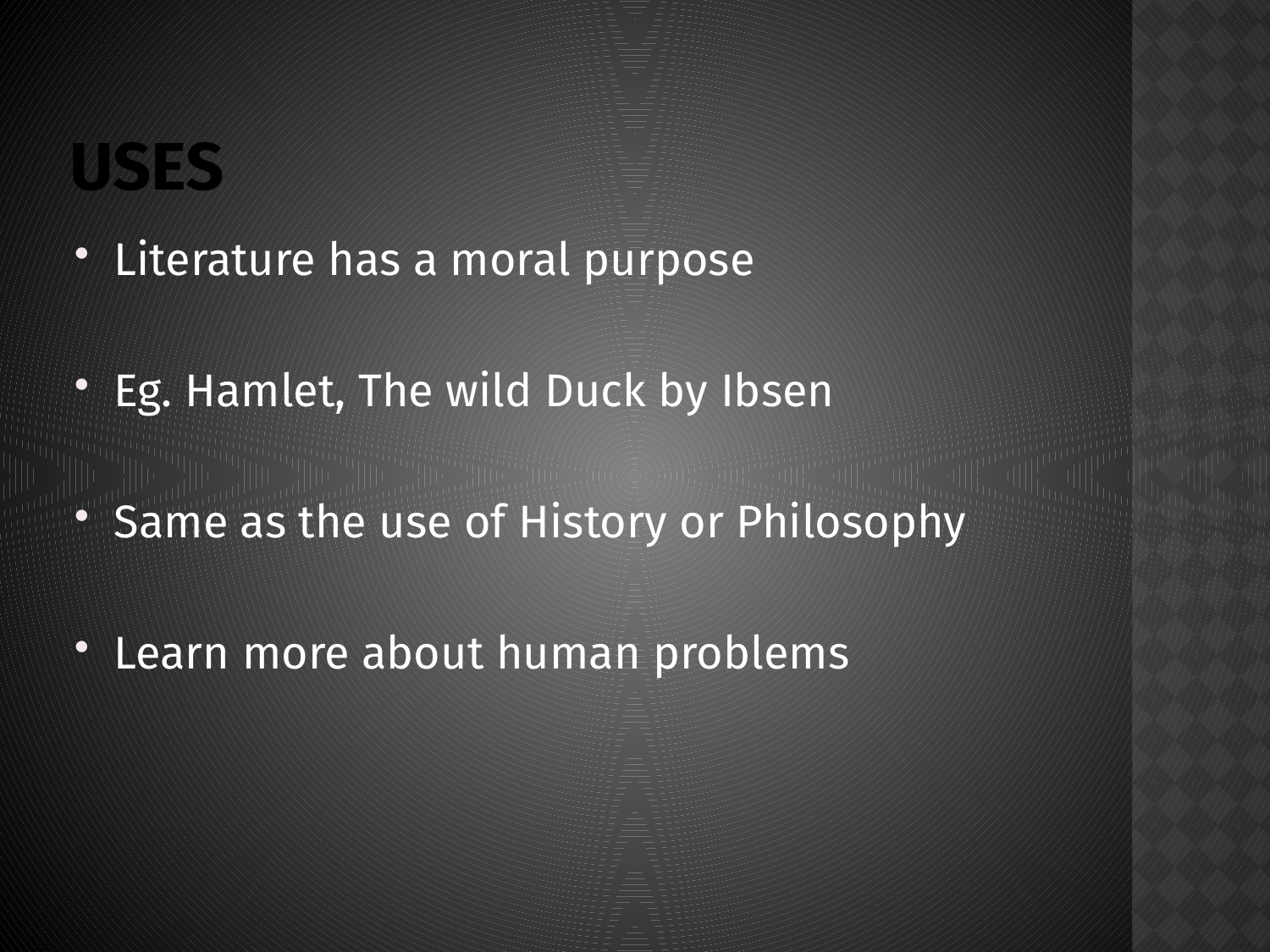

# uses
Literature has a moral purpose

Eg. Hamlet, The wild Duck by Ibsen

Same as the use of History or Philosophy

Learn more about human problems